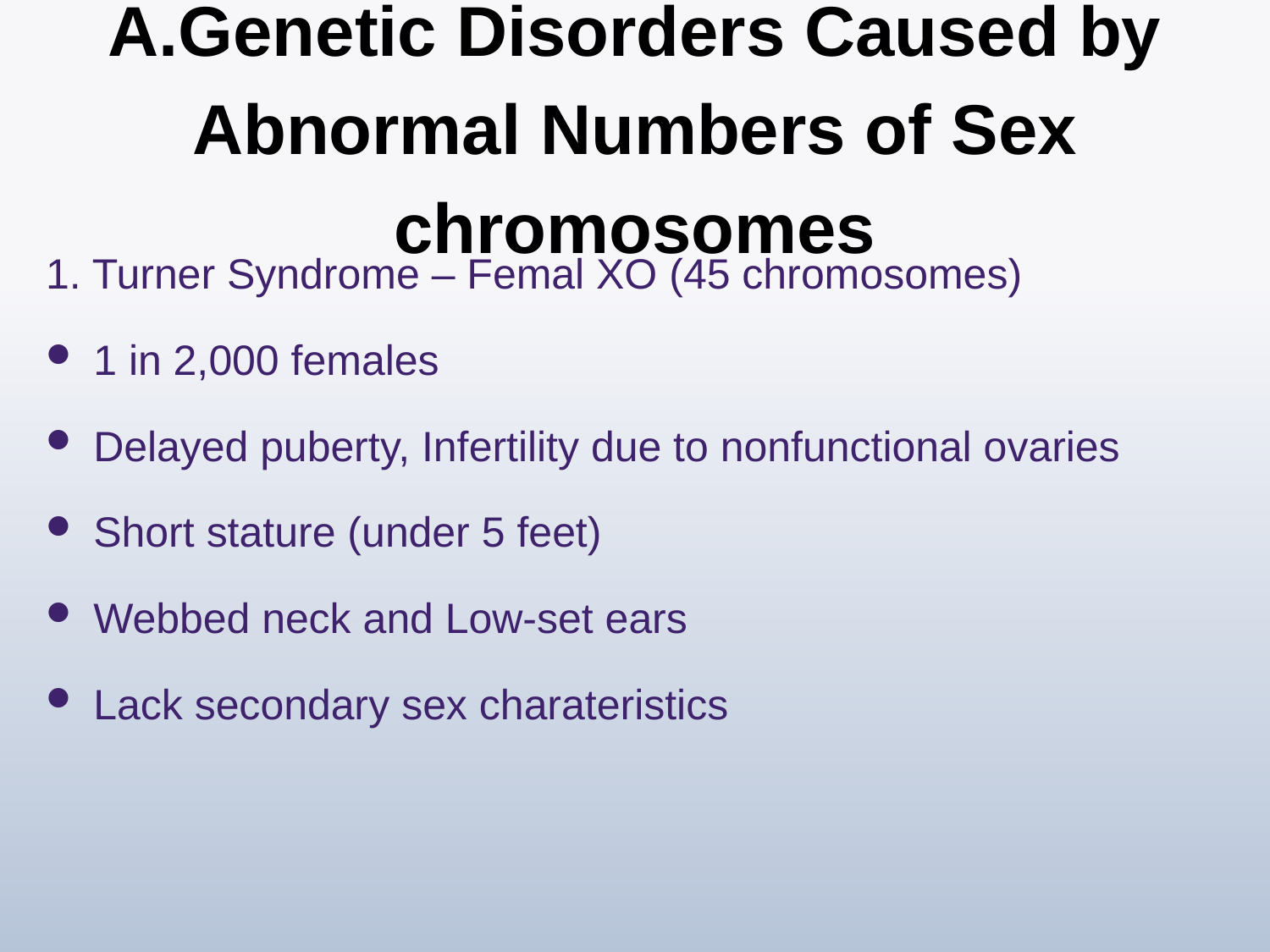

# A.Genetic Disorders Caused by Abnormal Numbers of Sex chromosomes
1. Turner Syndrome – Femal XO (45 chromosomes)
1 in 2,000 females
Delayed puberty, Infertility due to nonfunctional ovaries
Short stature (under 5 feet)
Webbed neck and Low-set ears
Lack secondary sex charateristics